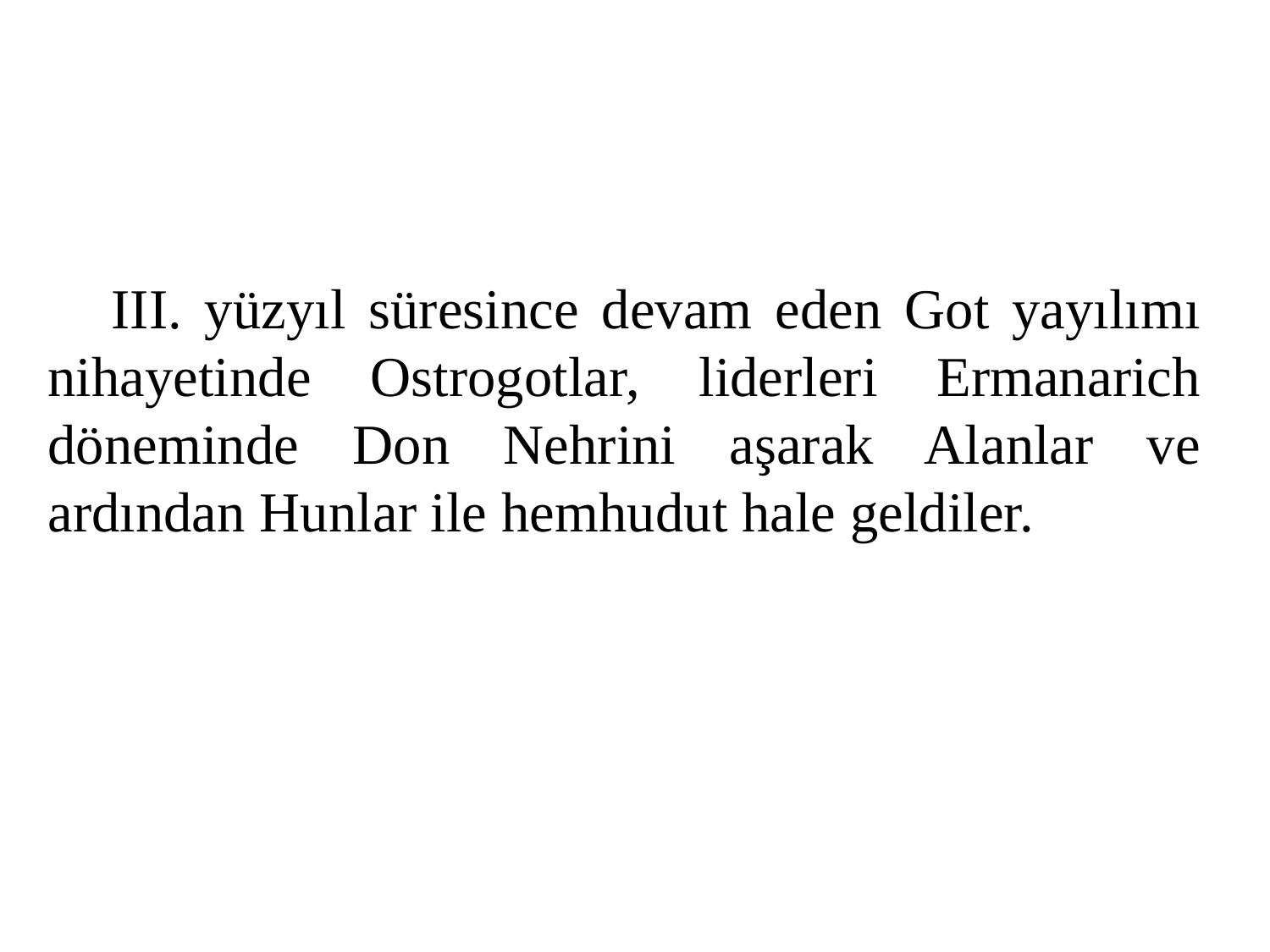

#
   III. yüzyıl süresince devam eden Got yayılımı nihayetinde Ostrogotlar, liderleri Ermanarich döneminde Don Nehrini aşarak Alanlar ve ardından Hunlar ile hemhudut hale geldiler.